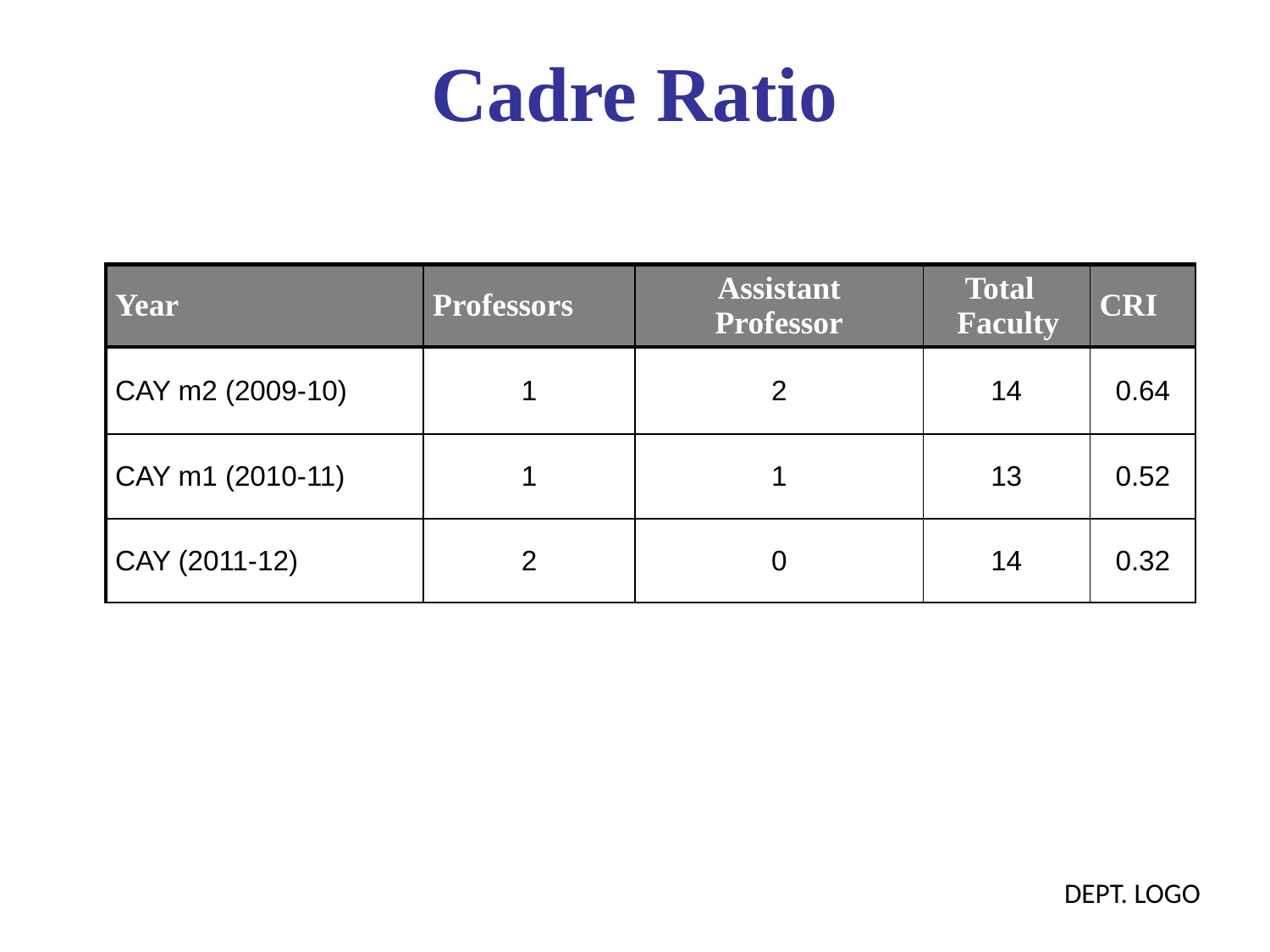

Cadre Ratio
| Year | Professors | Assistant Professor | Total Faculty | CRI |
| --- | --- | --- | --- | --- |
| CAY m2 (2009-10) | 1 | 2 | 14 | 0.64 |
| CAY m1 (2010-11) | 1 | 1 | 13 | 0.52 |
| CAY (2011-12) | 2 | 0 | 14 | 0.32 |
DEPT. LOGO